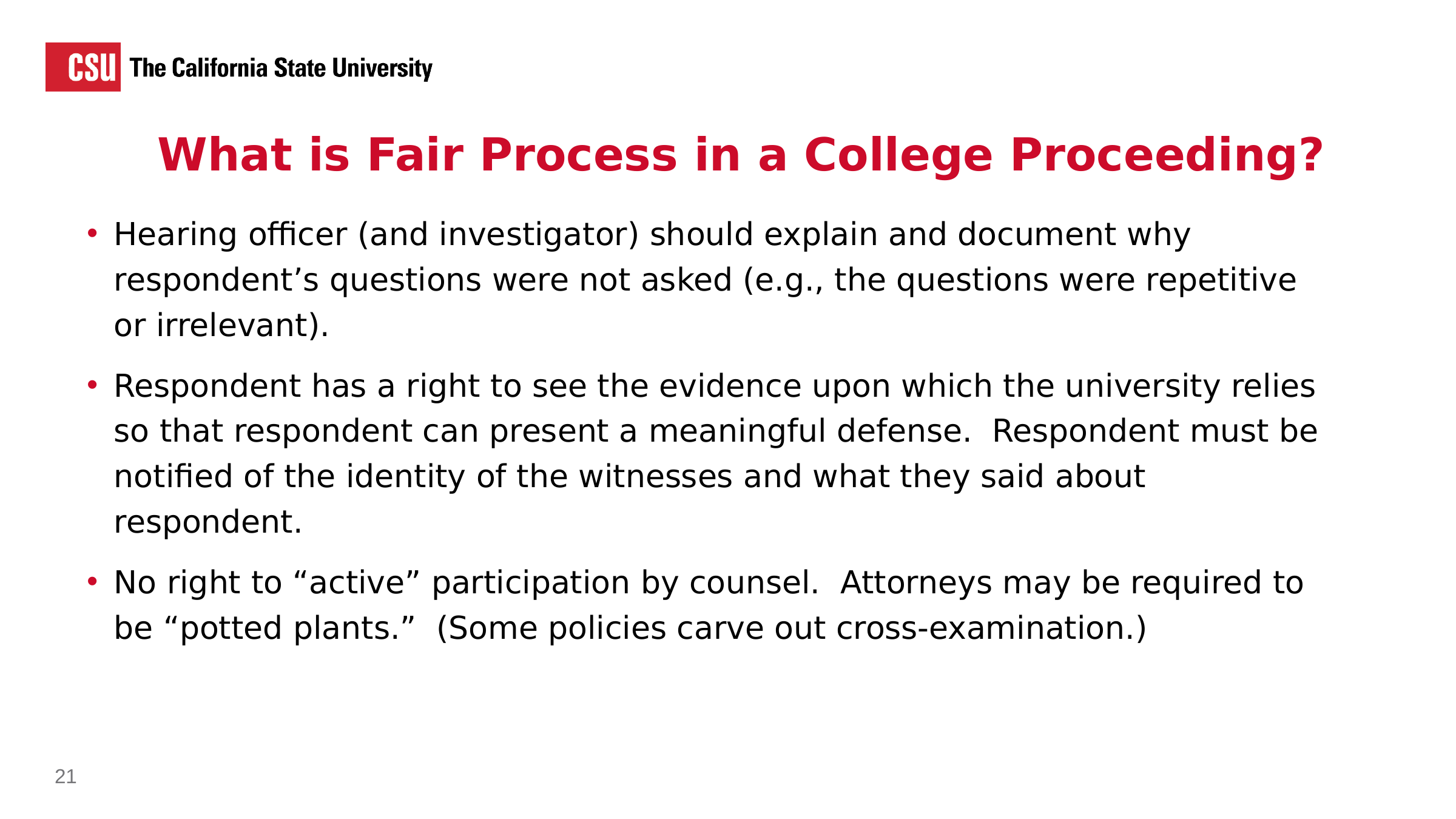

# What is Fair Process in a College Proceeding?
Hearing officer (and investigator) should explain and document why respondent’s questions were not asked (e.g., the questions were repetitive or irrelevant).
Respondent has a right to see the evidence upon which the university relies so that respondent can present a meaningful defense.  Respondent must be notified of the identity of the witnesses and what they said about respondent.
No right to “active” participation by counsel.  Attorneys may be required to be “potted plants.”  (Some policies carve out cross-examination.)

21